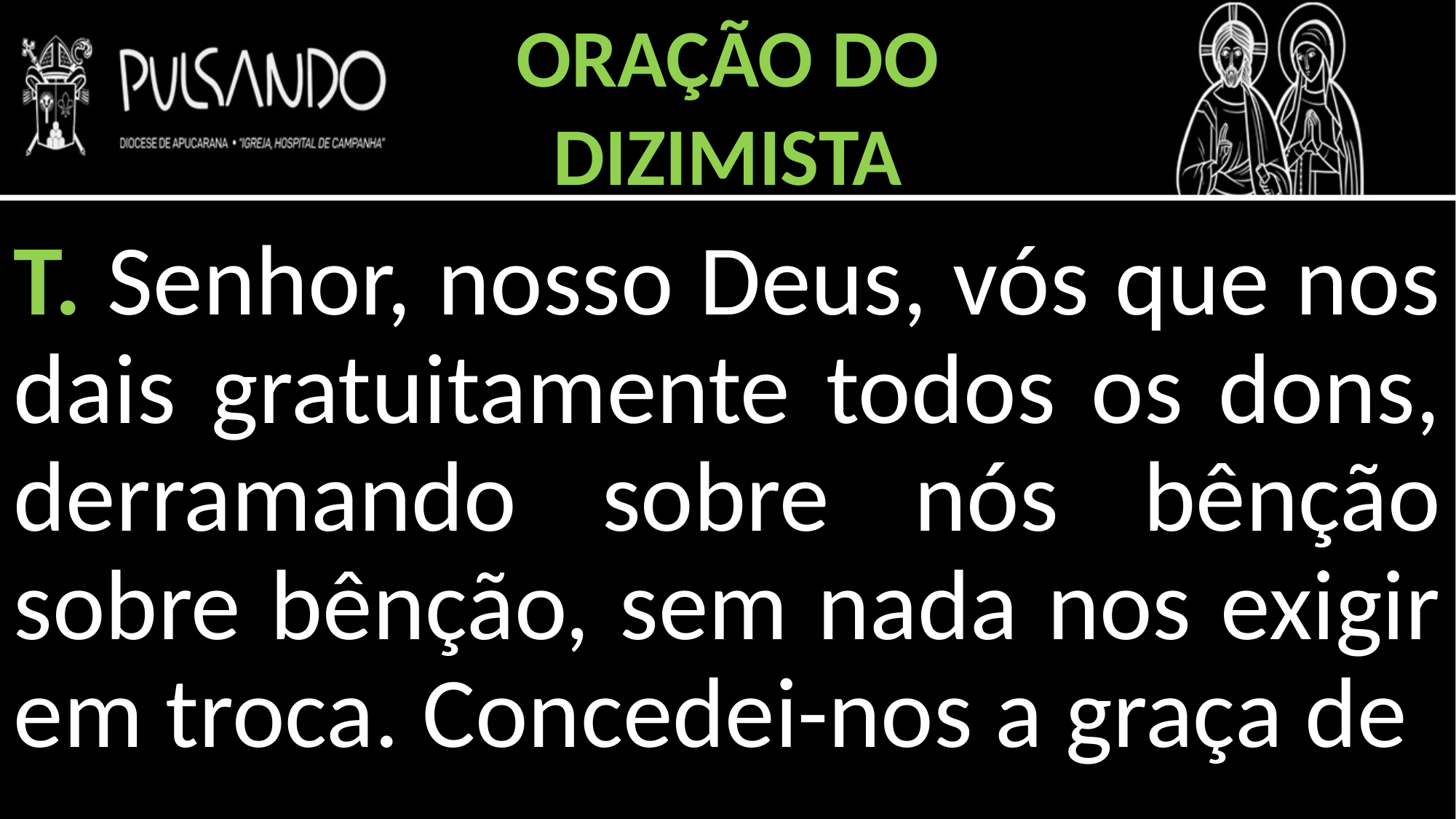

ORAÇÃO DO
DIZIMISTA
T. Senhor, nosso Deus, vós que nos dais gratuitamente todos os dons, derramando sobre nós bênção sobre bênção, sem nada nos exigir em troca. Concedei-nos a graça de